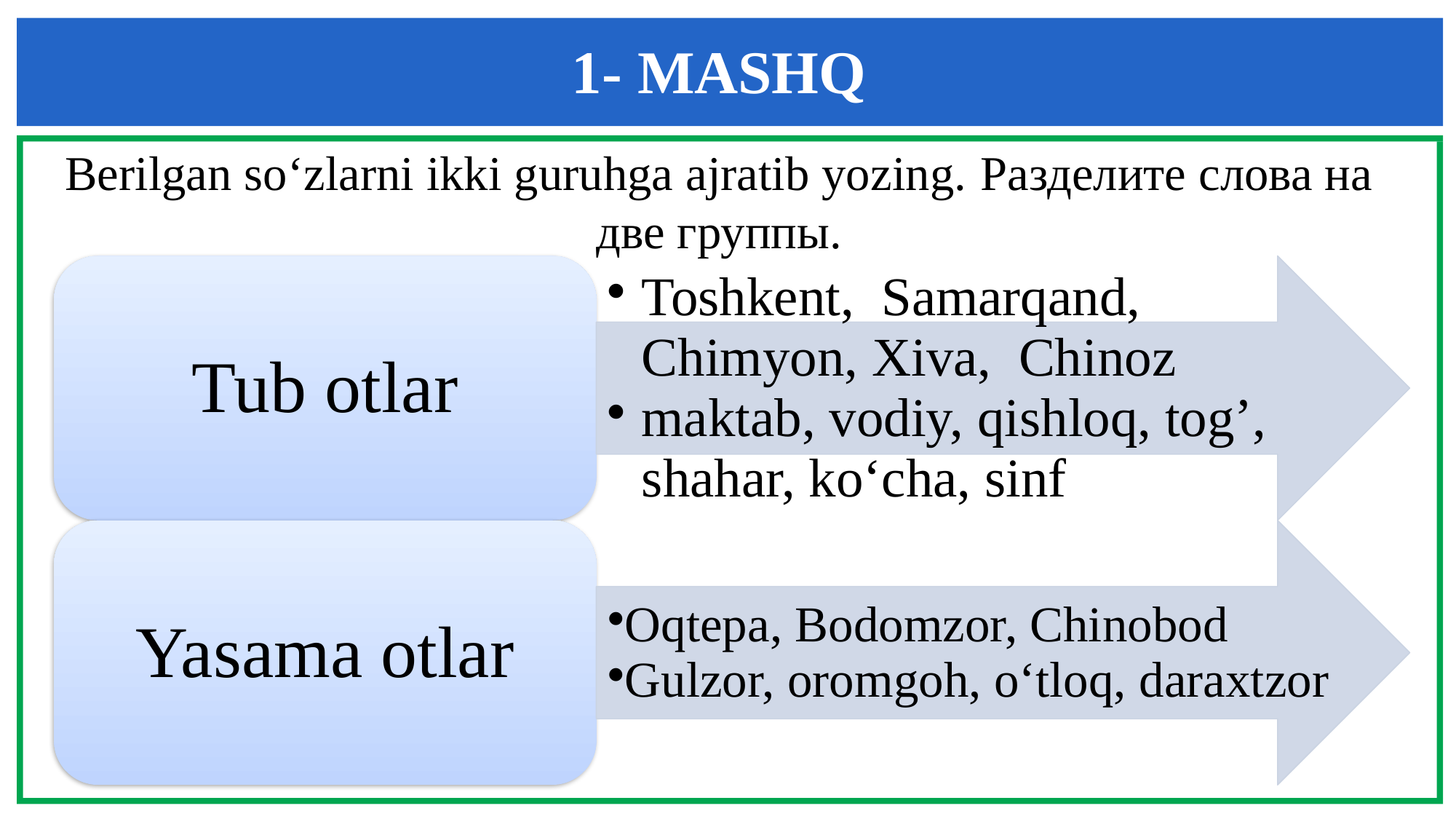

1- MASHQ
Berilgan so‘zlarni ikki guruhga ajratib yozing. Разделите слова на две группы.
Tub otlar
Toshkent,  Samarqand, Chimyon, Xiva,  Chinoz
maktab, vodiy, qishloq, tog’, shahar, ko‘cha, sinf
Yasama otlar
Oqtepa, Bodomzor, Chinobod
Gulzor, oromgoh, o‘tloq, daraxtzor